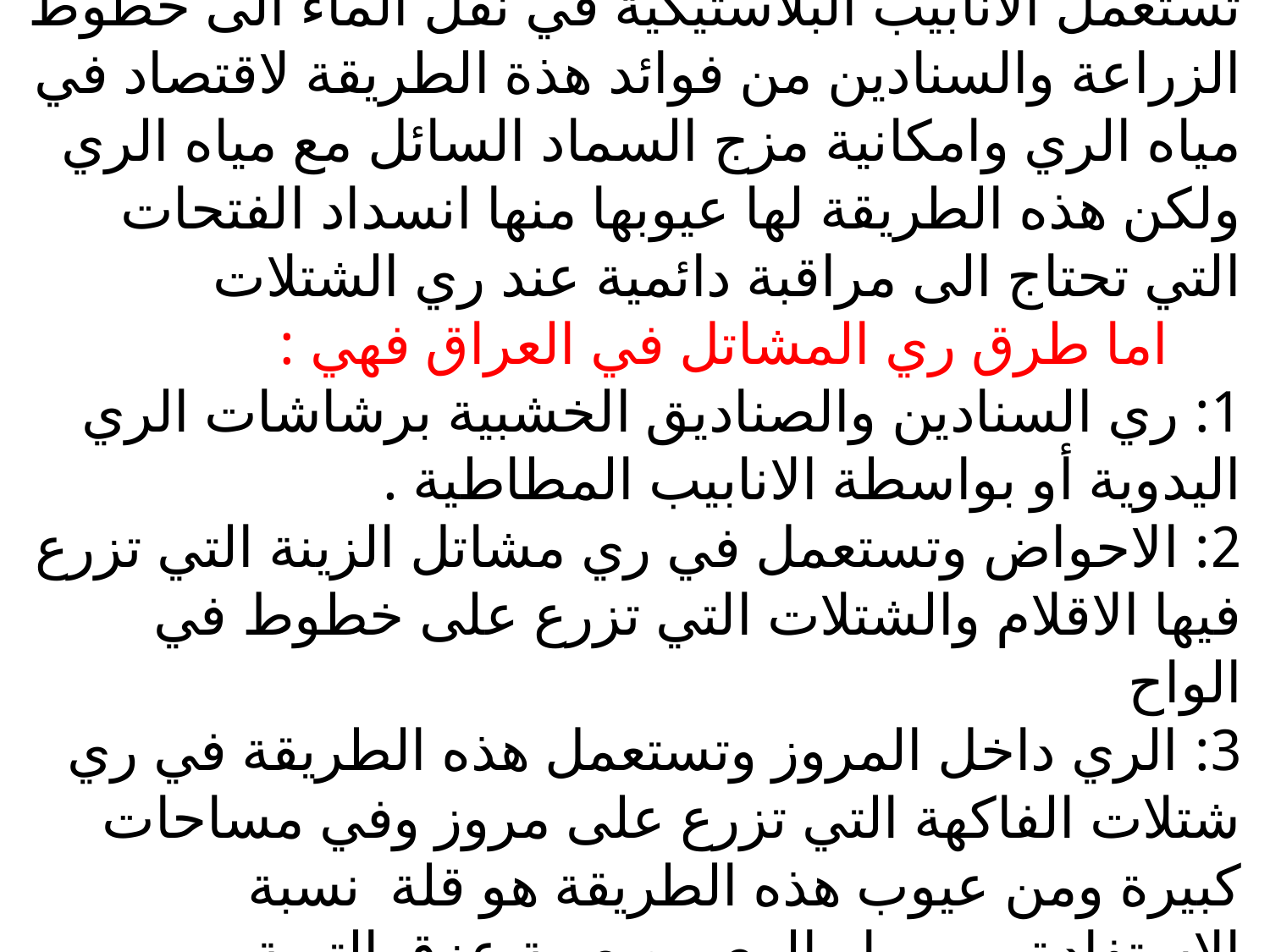

# 3- الري بالتنقيط : تستعمل الانابيب البلاستيكية في نقل الماء الى خطوط الزراعة والسنادين من فوائد هذة الطريقة لاقتصاد في مياه الري وامكانية مزج السماد السائل مع مياه الري ولكن هذه الطريقة لها عيوبها منها انسداد الفتحات التي تحتاج الى مراقبة دائمية عند ري الشتلات اما طرق ري المشاتل في العراق فهي : 1: ري السنادين والصناديق الخشبية برشاشات الري  اليدوية أو بواسطة الانابيب المطاطية . 2: الاحواض وتستعمل في ري مشاتل الزينة التي تزرع فيها الاقلام والشتلات التي تزرع على خطوط في الواح 3: الري داخل المروز وتستعمل هذه الطريقة في ري شتلات الفاكهة التي تزرع على مروز وفي مساحات كبيرة ومن عيوب هذه الطريقة هو قلة  نسبة الاستفادة من مياه الري وصعوبة عزق التربة ميكانيكيا”